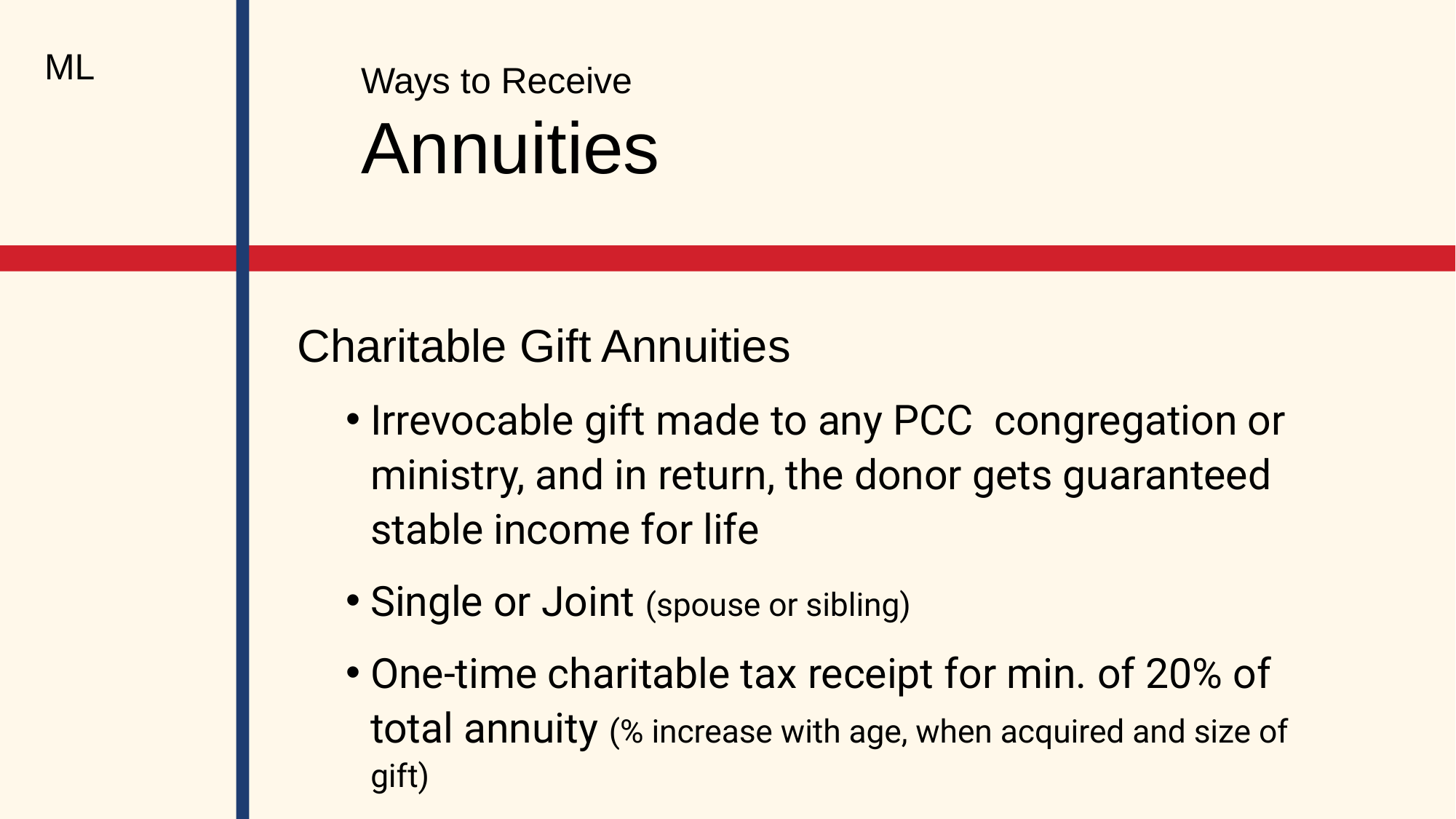

ML
# Ways to Receive Annuities
Charitable Gift Annuities
Irrevocable gift made to any PCC  congregation or ministry, and in return, the donor gets guaranteed stable income for life
Single or Joint (spouse or sibling)
One-time charitable tax receipt for min. of 20% of total annuity (% increase with age, when acquired and size of gift)